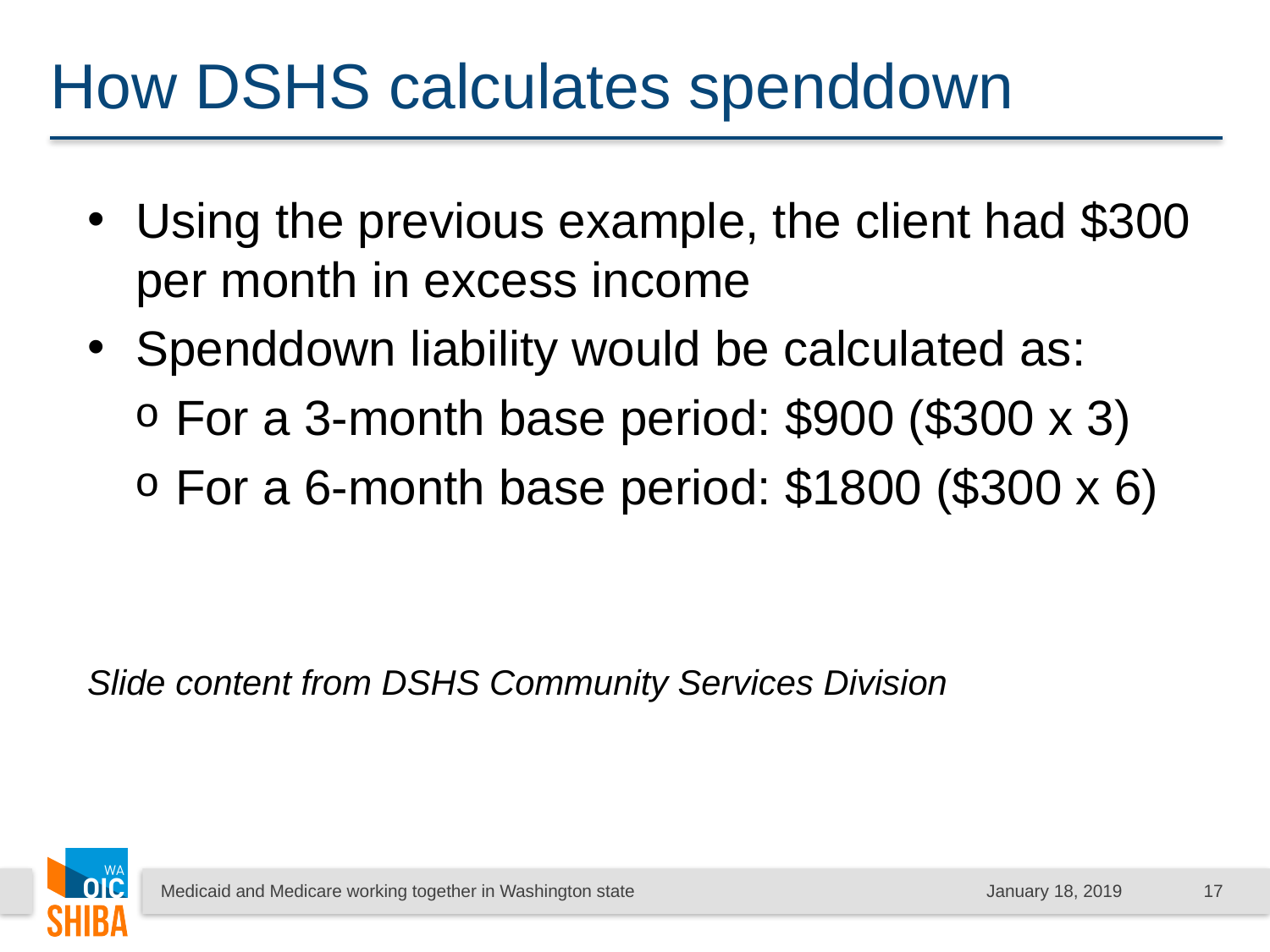

# How DSHS calculates spenddown
Using the previous example, the client had $300 per month in excess income
Spenddown liability would be calculated as:
For a 3-month base period: $900 ($300 x 3)
For a 6-month base period: $1800 ($300 x 6)

Slide content from DSHS Community Services Division

Medicaid and Medicare working together in Washington state
January 18, 2019
17